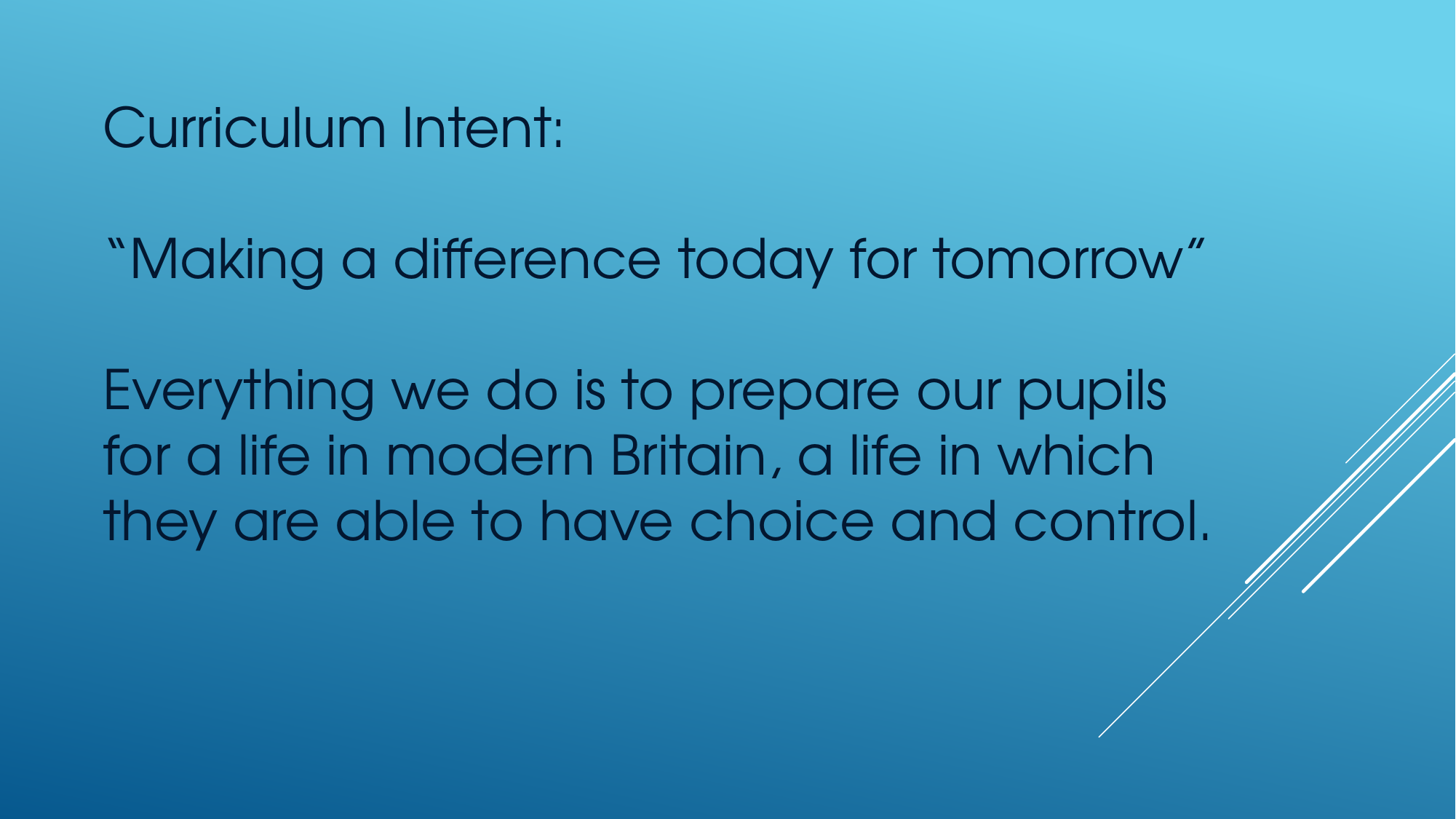

Curriculum Intent:

“Making a difference today for tomorrow”

Everything we do is to prepare our pupils for a life in modern Britain, a life in which they are able to have choice and control.